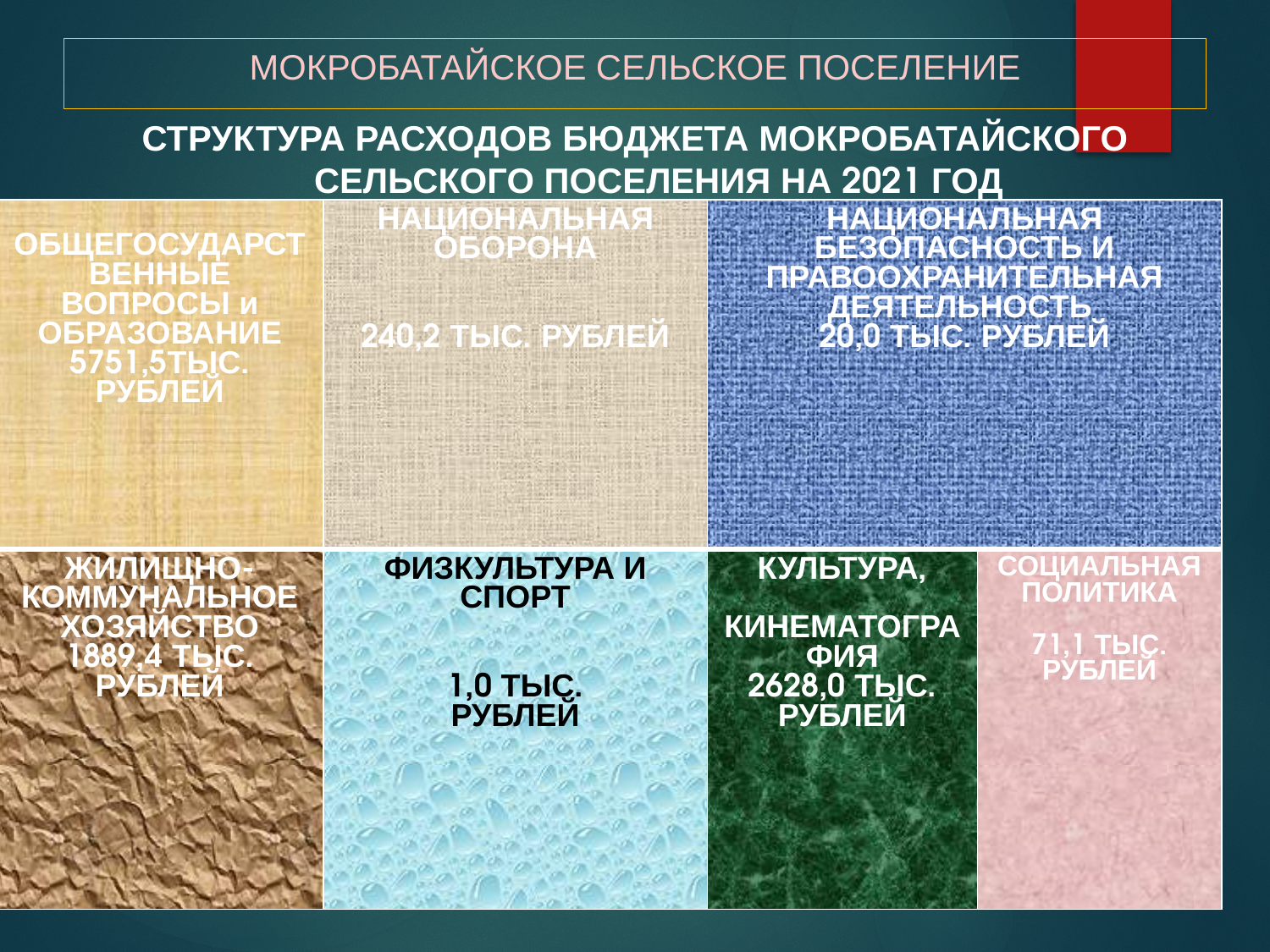

# МОКРОБАТАЙСКОЕ СЕЛЬСКОЕ ПОСЕЛЕНИЕ
СТРУКТУРА РАСХОДОВ БЮДЖЕТА МОКРОБАТАЙСКОГО СЕЛЬСКОГО ПОСЕЛЕНИЯ НА 2021 ГОД

| ОБЩЕГОСУДАРСТВЕННЫЕ ВОПРОСЫ и ОБРАЗОВАНИЕ 5751,5ТЫС. РУБЛЕЙ | НАЦИОНАЛЬНАЯ ОБОРОНА 240,2 ТЫС. РУБЛЕЙ | НАЦИОНАЛЬНАЯ БЕЗОПАСНОСТЬ И ПРАВООХРАНИТЕЛЬНАЯ ДЕЯТЕЛЬНОСТЬ 20,0 ТЫС. РУБЛЕЙ |  |
| --- | --- | --- | --- |
| ЖИЛИЩНО- КОММУНАЛЬНОЕ ХОЗЯЙСТВО 1889,4 ТЫС. РУБЛЕЙ | ФИЗКУЛЬТУРА И СПОРТ 1,0 ТЫС. РУБЛЕЙ | КУЛЬТУРА, КИНЕМАТОГРАФИЯ 2628,0 ТЫС. РУБЛЕЙ | СОЦИАЛЬНАЯ ПОЛИТИКА 71,1 ТЫС. РУБЛЕЙ |